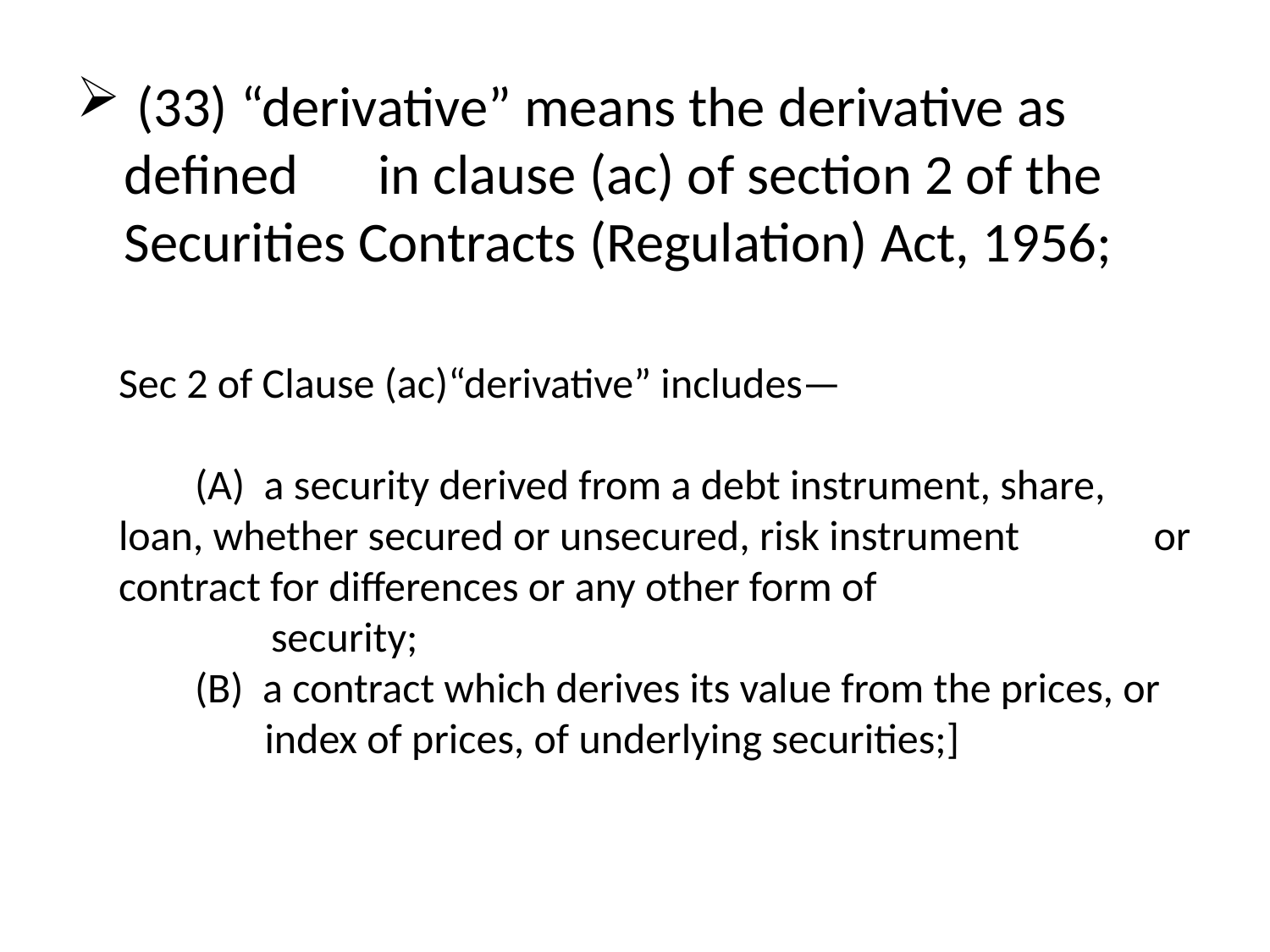

(33) “derivative” means the derivative as defined 	in clause (ac) of section 2 of the Securities Contracts (Regulation) Act, 1956;

Sec 2 of Clause (ac)“derivative” includes—

        (A)  a security derived from a debt instrument, share, 	    loan, whether secured or unsecured, risk instrument 	  or contract for differences or any other form of
                security;
        (B)  a contract which derives its value from the prices, or 	  index of prices, of underlying securities;]